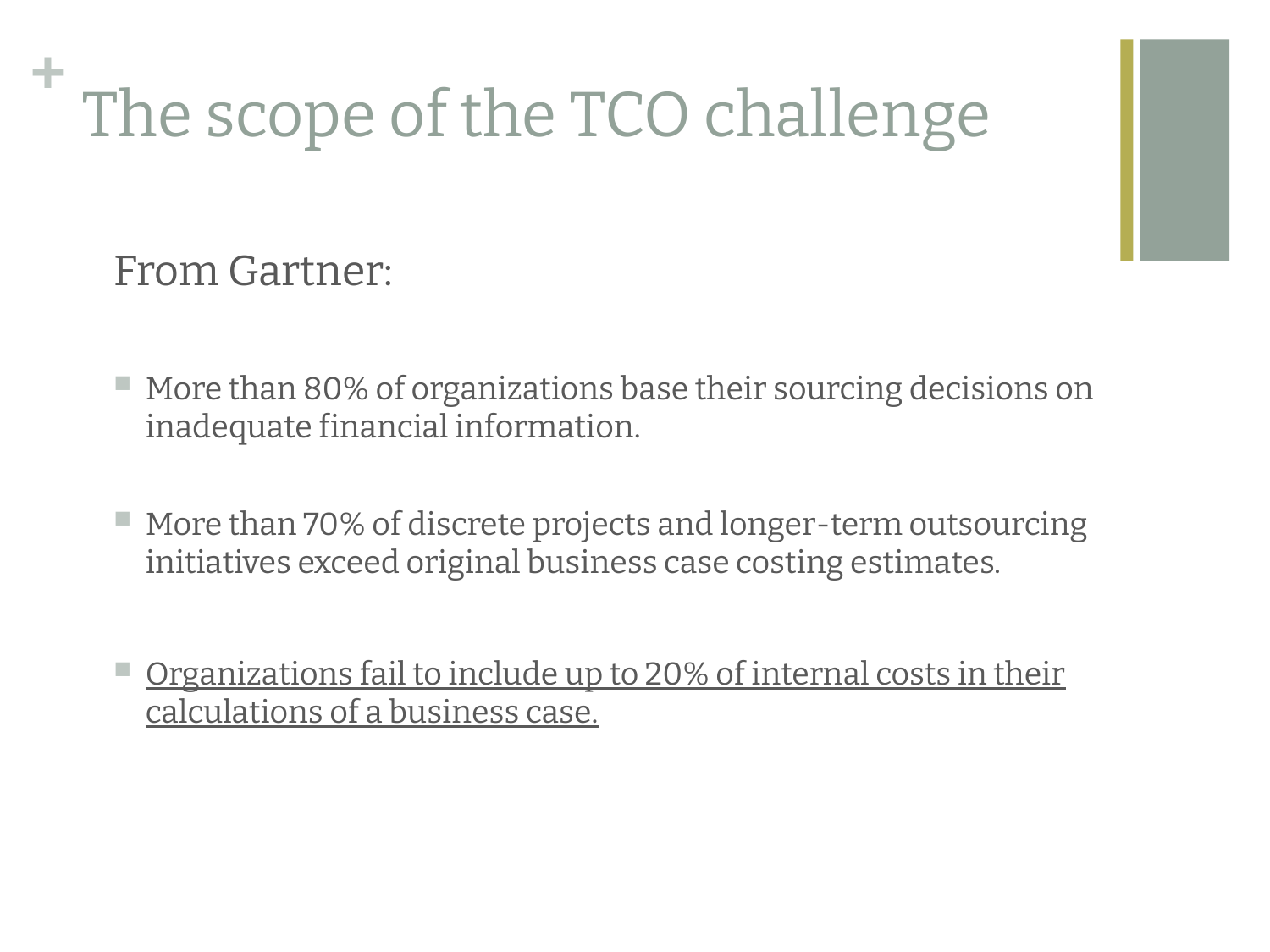

# The scope of the TCO challenge
From Gartner:

More than 80% of organizations base their sourcing decisions on inadequate financial information.

More than 70% of discrete projects and longer-term outsourcing initiatives exceed original business case costing estimates.

Organizations fail to include up to 20% of internal costs in their calculations of a business case.